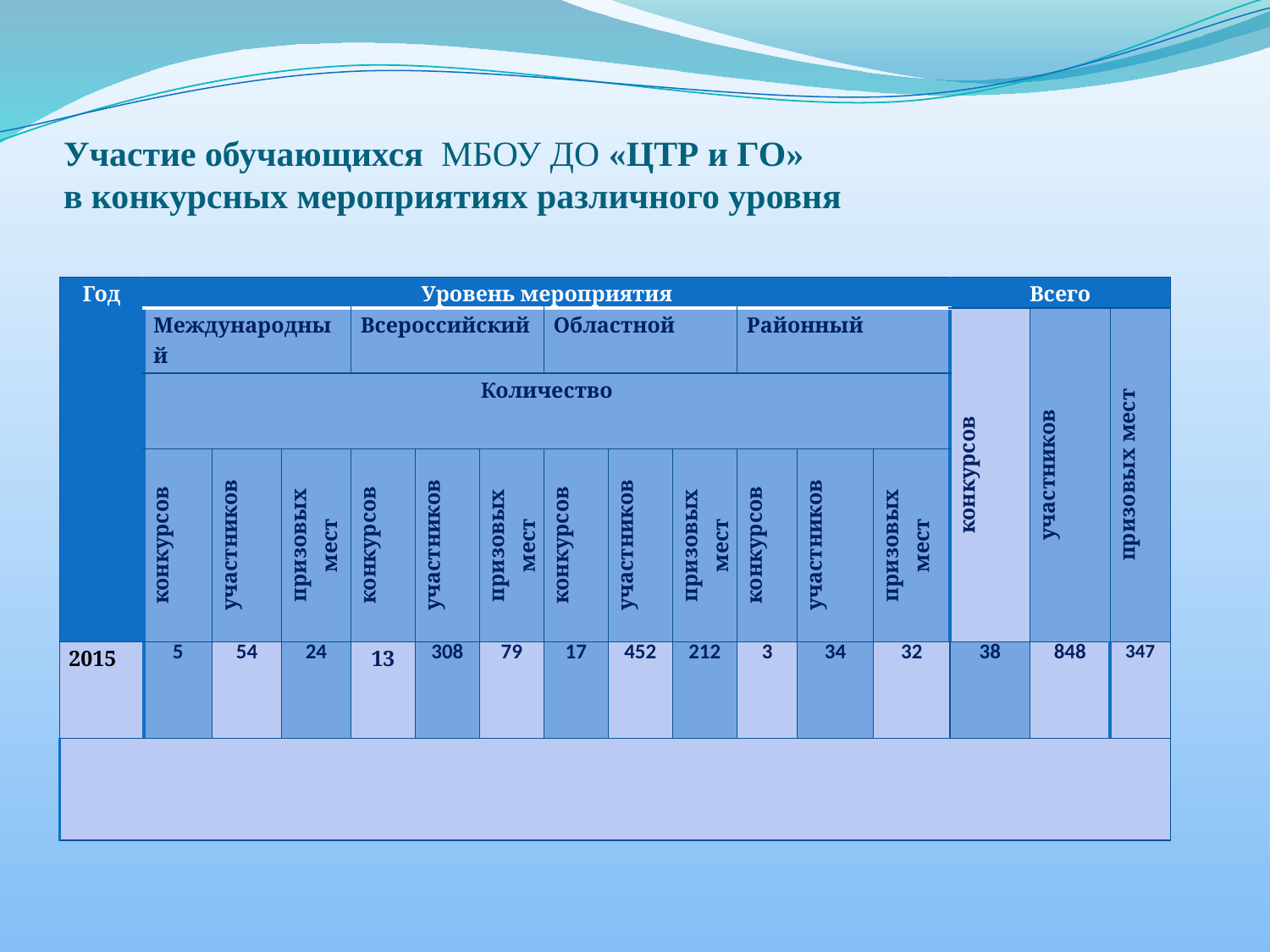

# Участие обучающихся  МБОУ ДО «ЦТР и ГО» в конкурсных мероприятиях различного уровня
| Год | Уровень мероприятия |  |  |  |  |  |  |  |  |  |  |  | Всего |  |  |
| --- | --- | --- | --- | --- | --- | --- | --- | --- | --- | --- | --- | --- | --- | --- | --- |
|  | Международный |  |  | Всероссийский |  |  | Областной |  |  | Районный |  |  | конкурсов | участников | призовых мест |
|  | Количество |  |  |  |  |  |  |  |  |  |  |  |  |  |  |
|  | конкурсов | участников | призовых мест | конкурсов | участников | призовых мест | конкурсов | участников | призовых мест | конкурсов | участников | призовых мест |  |  |  |
| 2015 | 5 | 54 | 24 | 13 | 308 | 79 | 17 | 452 | 212 | 3 | 34 | 32 | 38 | 848 | 347 |
|  |  |  |  |  |  |  |  |  |  |  |  |  |  |  |  |